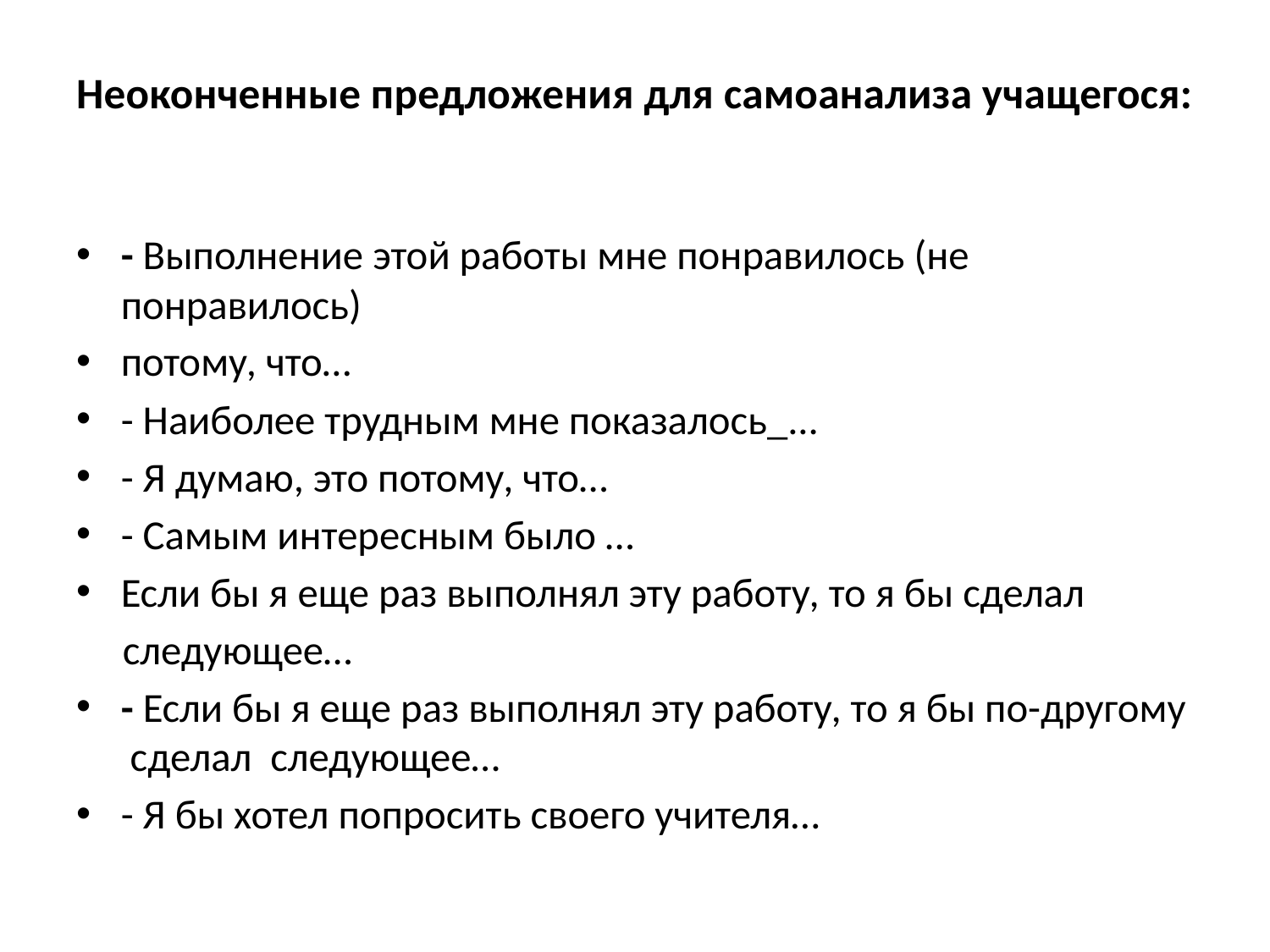

# Неоконченные предложения для самоанализа учащегося:
- Выполнение этой работы мне понравилось (не понравилось)
потому, что…
- Наиболее трудным мне показалось_...
- Я думаю, это потому, что…
- Самым интересным было …
Если бы я еще раз выполнял эту работу, то я бы сделал
     следующее…
- Если бы я еще раз выполнял эту работу, то я бы по-другому  сделал  следующее…
- Я бы хотел попросить своего учителя…